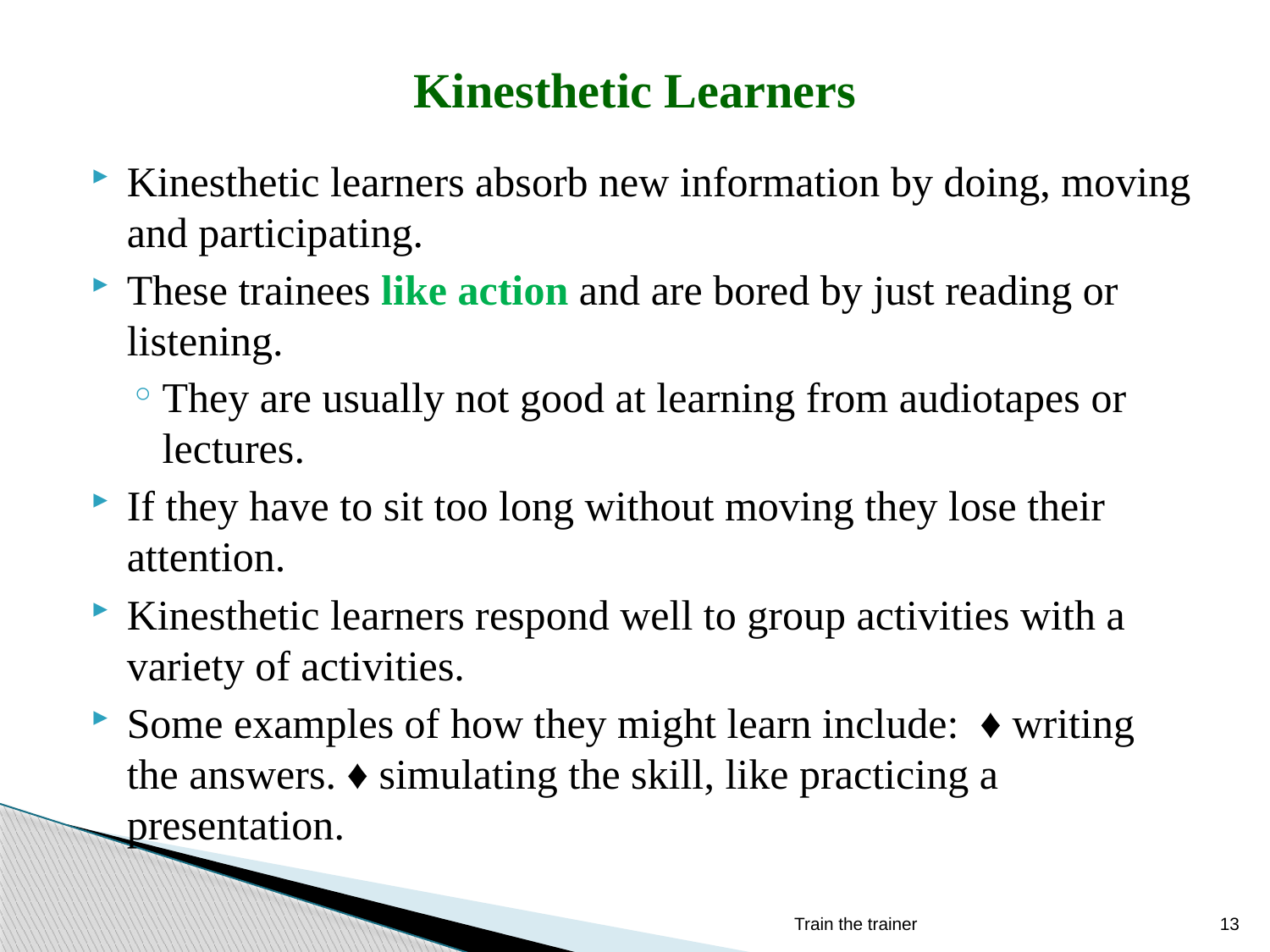

# Kinesthetic Learners
Kinesthetic learners absorb new information by doing, moving and participating.
These trainees like action and are bored by just reading or listening.
They are usually not good at learning from audiotapes or lectures.
If they have to sit too long without moving they lose their attention.
Kinesthetic learners respond well to group activities with a variety of activities.
Some examples of how they might learn include:  ♦ writing the answers. ♦ simulating the skill, like practicing a presentation.
Train the trainer
13